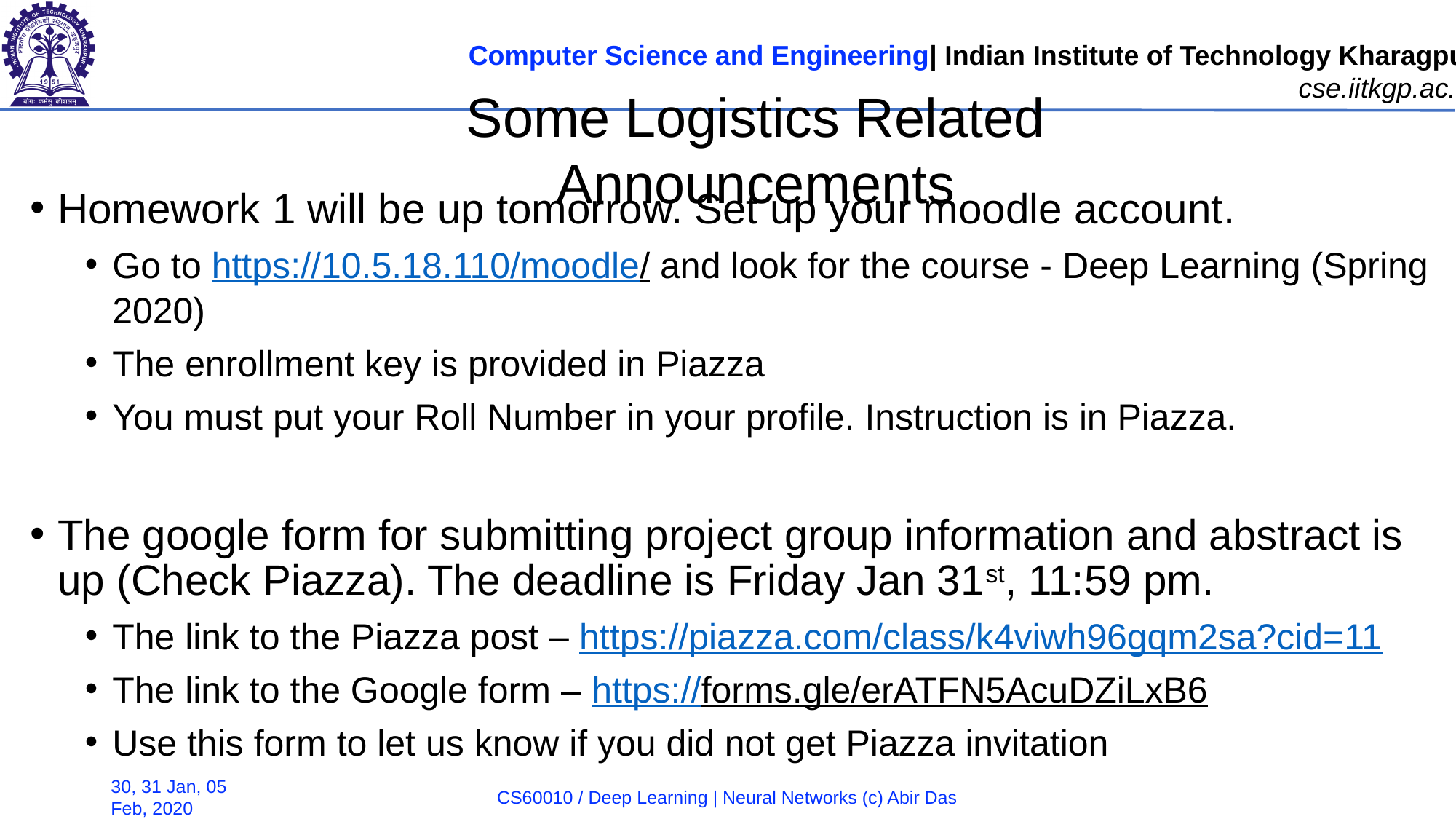

# Some Logistics Related Announcements
Homework 1 will be up tomorrow. Set up your moodle account.
Go to https://10.5.18.110/moodle/ and look for the course - Deep Learning (Spring 2020)
The enrollment key is provided in Piazza
You must put your Roll Number in your profile. Instruction is in Piazza.

The google form for submitting project group information and abstract is up (Check Piazza). The deadline is Friday Jan 31st, 11:59 pm.
The link to the Piazza post – https://piazza.com/class/k4viwh96gqm2sa?cid=11
The link to the Google form – https://forms.gle/erATFN5AcuDZiLxB6
Use this form to let us know if you did not get Piazza invitation
30, 31 Jan, 05 Feb, 2020
CS60010 / Deep Learning | Neural Networks (c) Abir Das